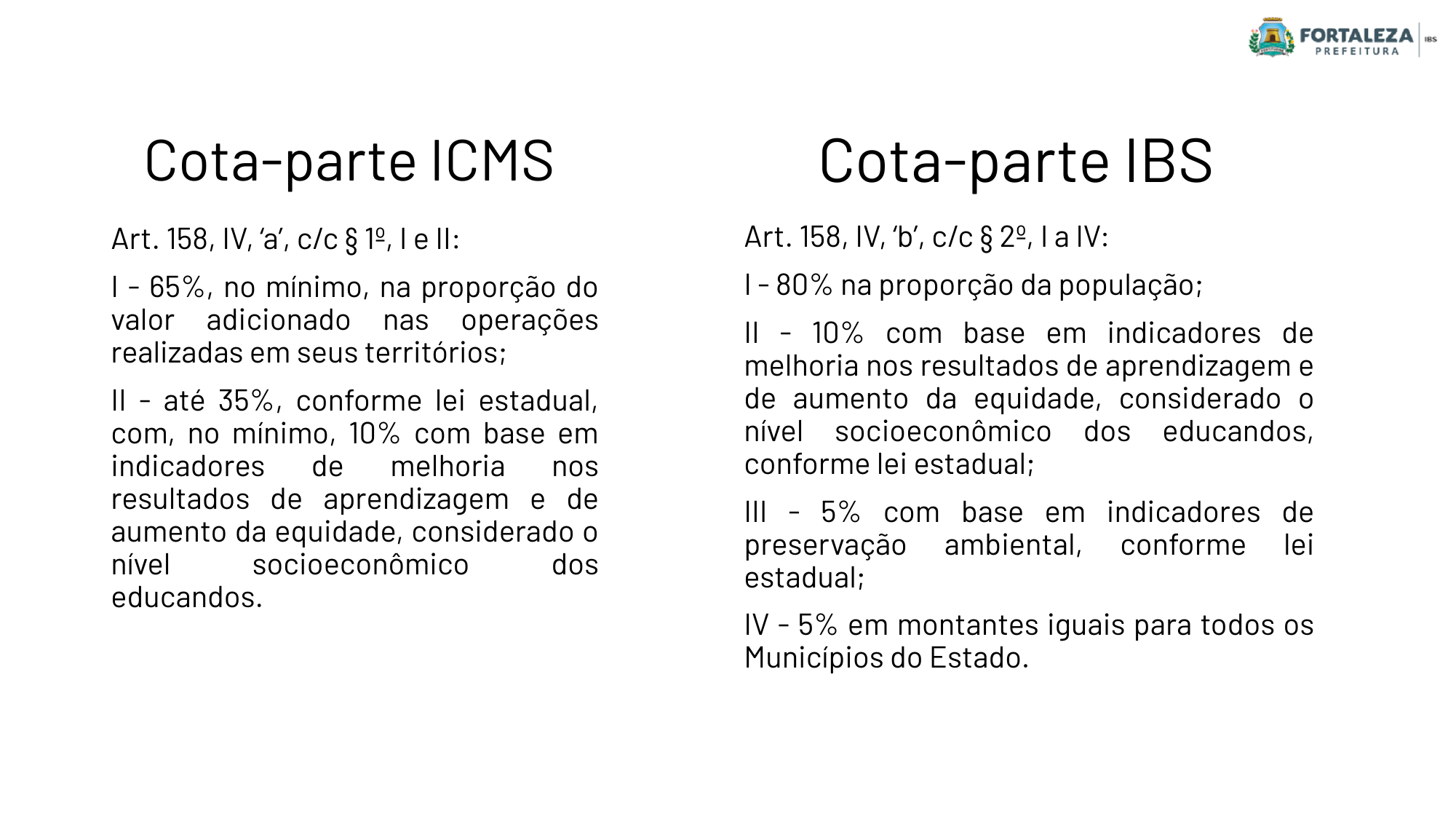

# Cota-parte ICMS
Cota-parte IBS
Art. 158, IV, ‘b’, c/c § 2º, I a IV:
I - 80% na proporção da população;
II - 10% com base em indicadores de melhoria nos resultados de aprendizagem e de aumento da equidade, considerado o nível socioeconômico dos educandos, conforme lei estadual;
III - 5% com base em indicadores de preservação ambiental, conforme lei estadual;
IV - 5% em montantes iguais para todos os Municípios do Estado.
Art. 158, IV, ‘a’, c/c § 1º, I e II:
I - 65%, no mínimo, na proporção do valor adicionado nas operações realizadas em seus territórios;
II - até 35%, conforme lei estadual, com, no mínimo, 10% com base em indicadores de melhoria nos resultados de aprendizagem e de aumento da equidade, considerado o nível socioeconômico dos educandos.